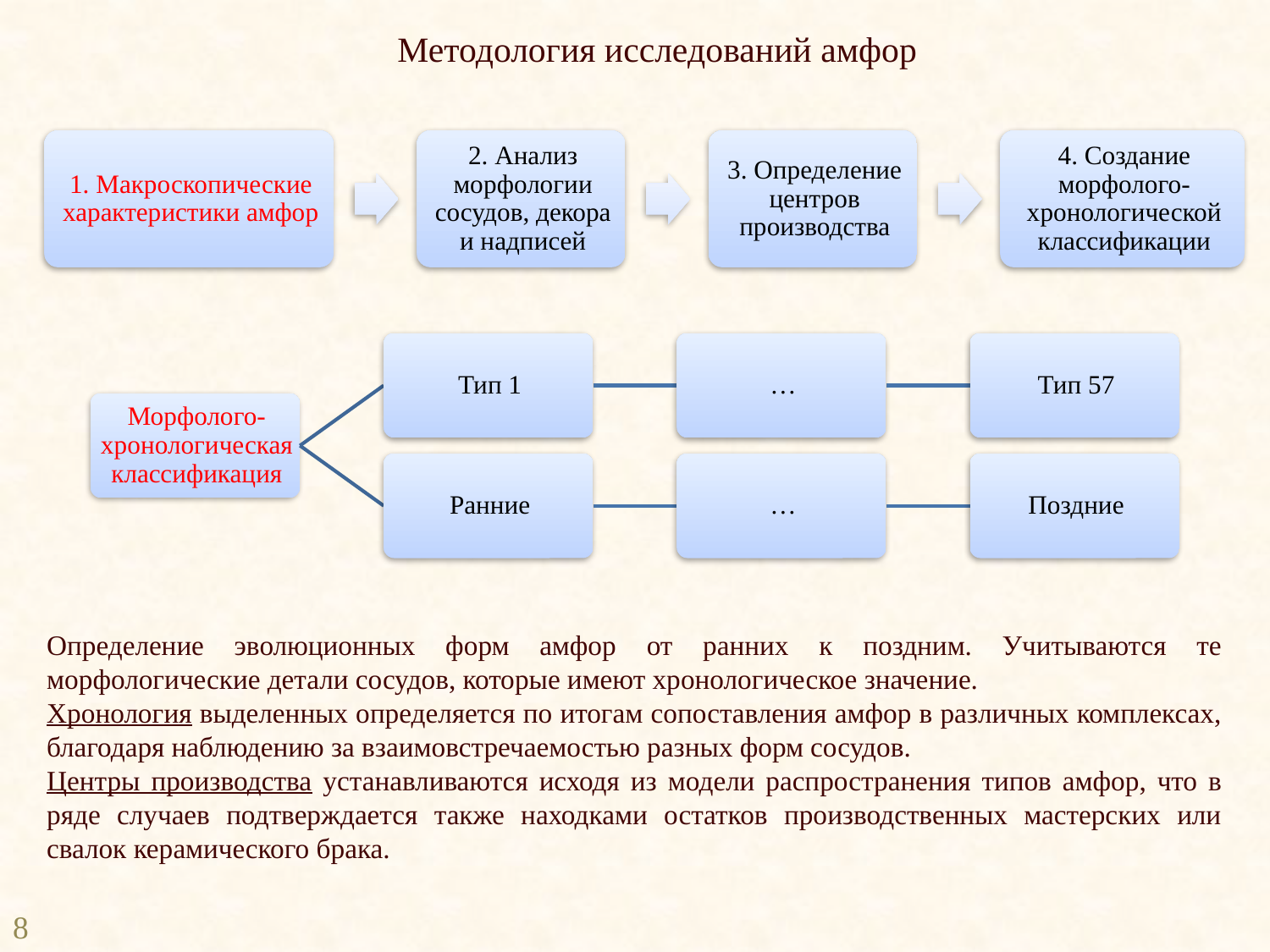

Методология исследований амфор
1. Макроскопические характеристики амфор

2. Анализ морфологии сосудов, декора и надписей

3. Определение центров производства

4. Создание морфолого-хронологической классификации
Морфолого-хронологическая классификация

Тип 1

…

Тип 57

Ранние

…

Поздние
Определение эволюционных форм амфор от ранних к поздним. Учитываются те морфологические детали сосудов, которые имеют хронологическое значение.
Хронология выделенных определяется по итогам сопоставления амфор в различных комплексах, благодаря наблюдению за взаимовстречаемостью разных форм сосудов.
Центры производства устанавливаются исходя из модели распространения типов амфор, что в ряде случаев подтверждается также находками остатков производственных мастерских или свалок керамического брака.
8